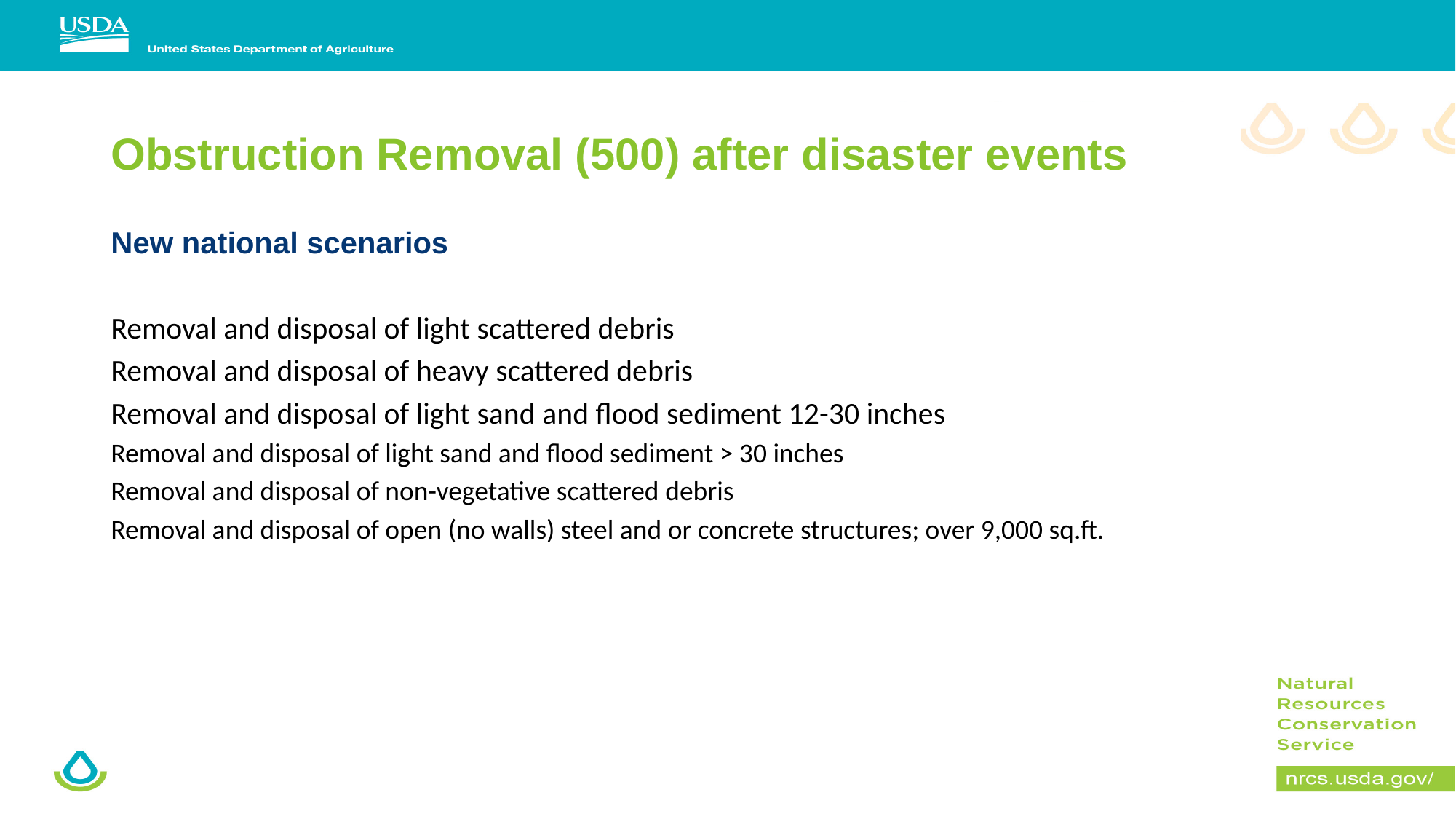

# Obstruction Removal (500) after disaster events
New national scenarios

Removal and disposal of light scattered debris
Removal and disposal of heavy scattered debris
Removal and disposal of light sand and flood sediment 12-30 inches
Removal and disposal of light sand and flood sediment > 30 inches
Removal and disposal of non-vegetative scattered debris
Removal and disposal of open (no walls) steel and or concrete structures; over 9,000 sq.ft.